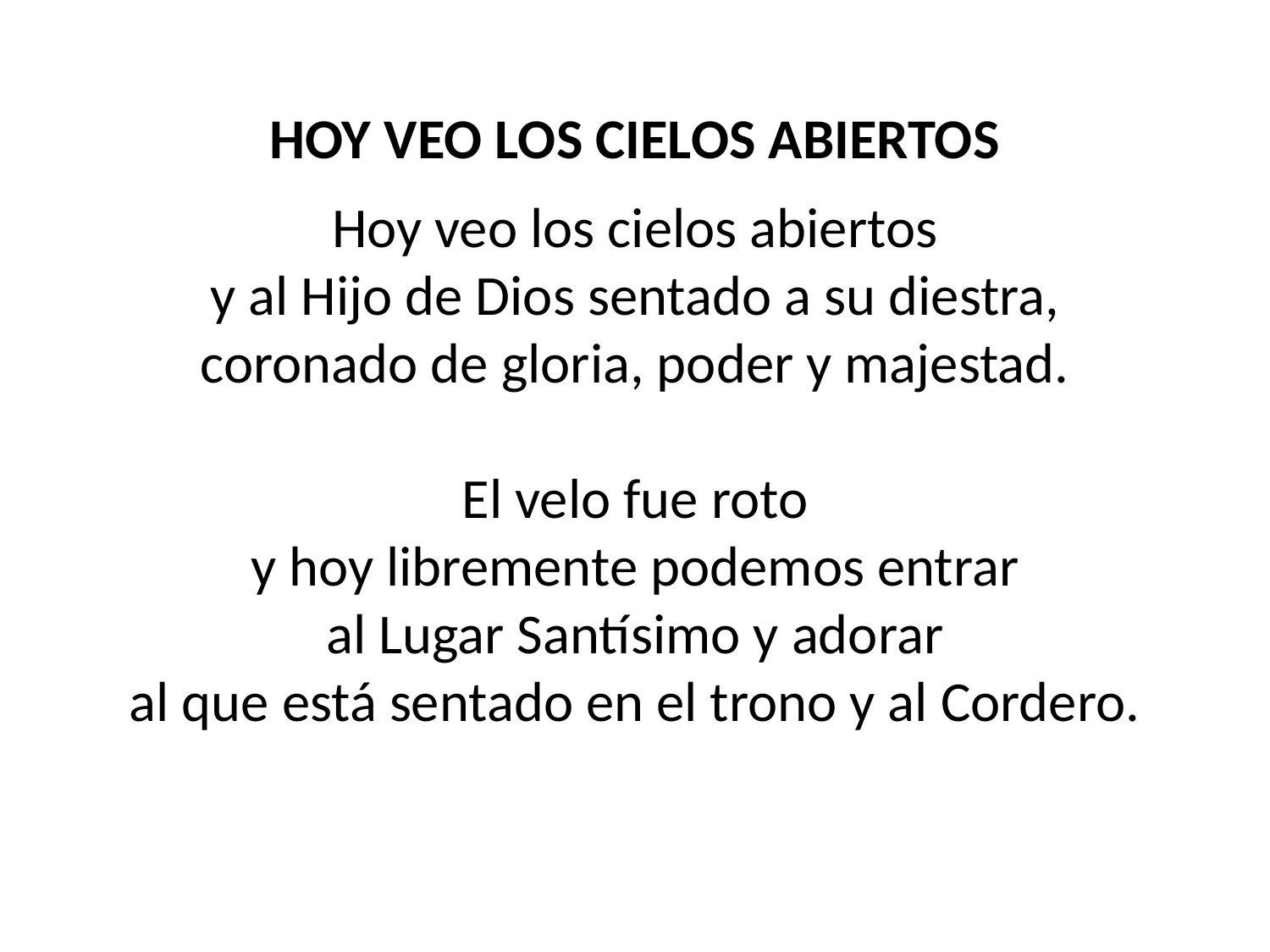

HOY VEO LOS CIELOS ABIERTOS
Hoy veo los cielos abiertos
y al Hijo de Dios sentado a su diestra,
coronado de gloria, poder y majestad.

El velo fue roto
y hoy libremente podemos entrar
al Lugar Santísimo y adorar
al que está sentado en el trono y al Cordero.